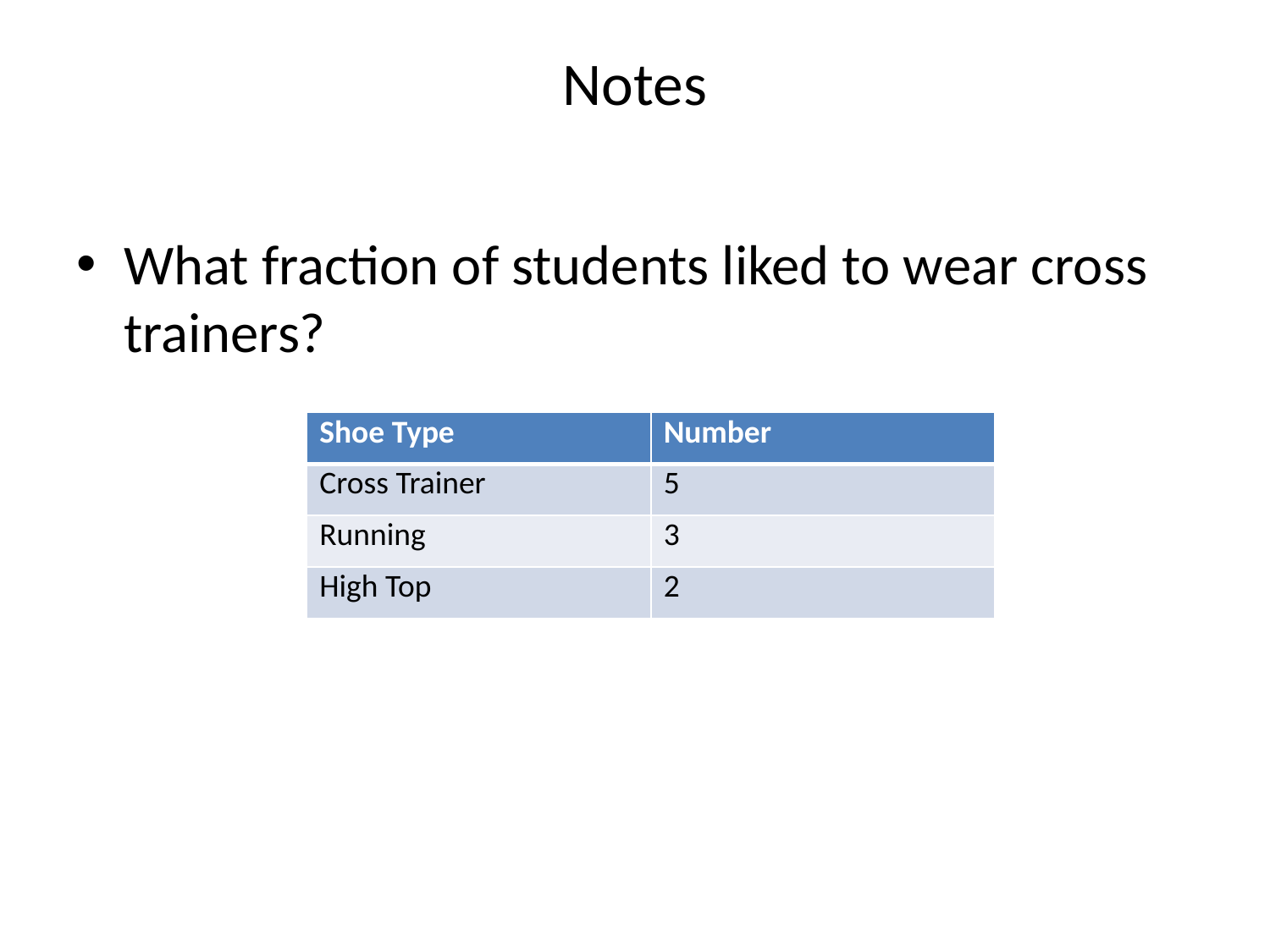

# Notes
What fraction of students liked to wear cross trainers?
| Shoe Type | Number |
| --- | --- |
| Cross Trainer | 5 |
| Running | 3 |
| High Top | 2 |